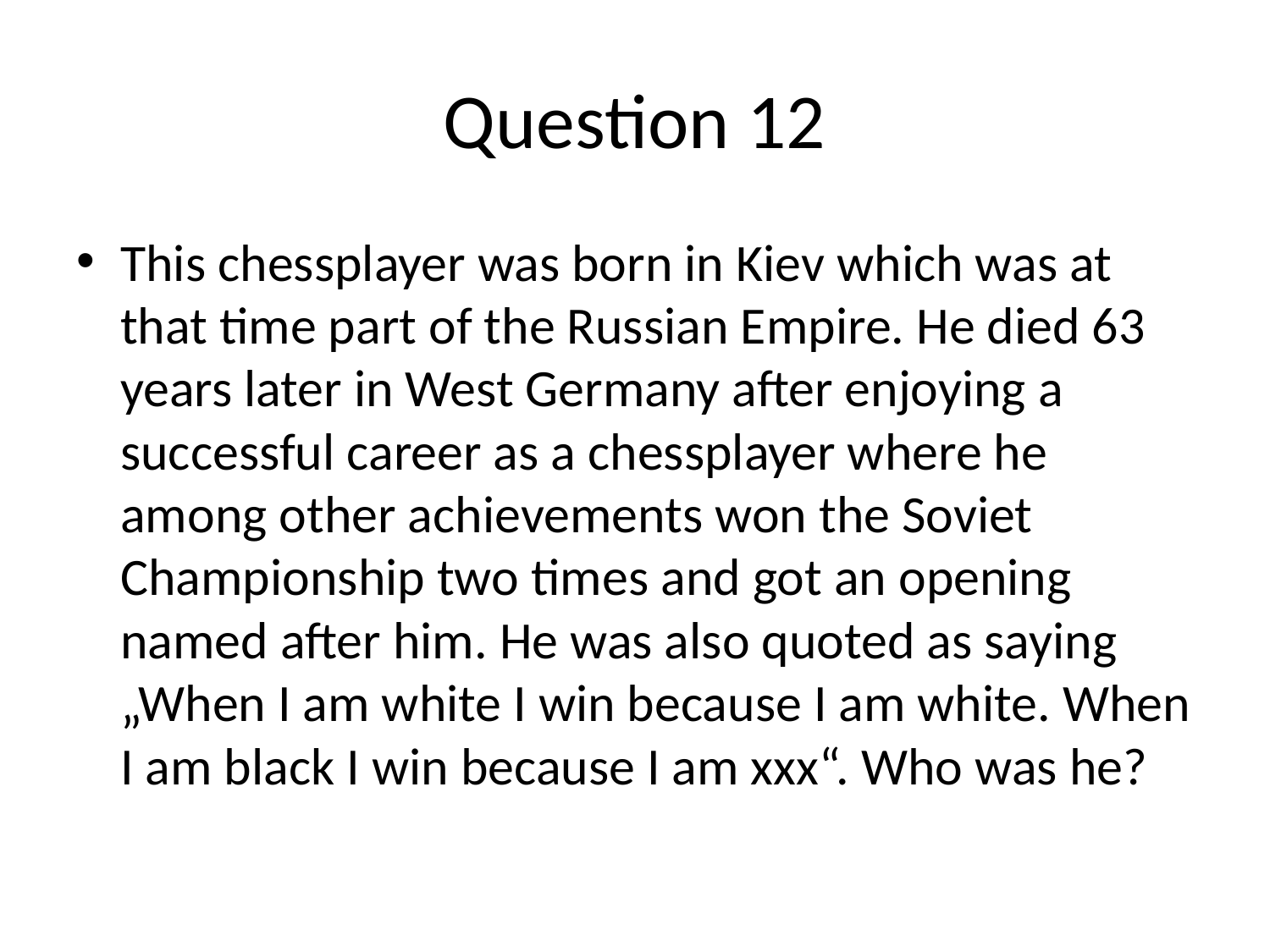

# Question 12
This chessplayer was born in Kiev which was at that time part of the Russian Empire. He died 63 years later in West Germany after enjoying a successful career as a chessplayer where he among other achievements won the Soviet Championship two times and got an opening named after him. He was also quoted as saying „When I am white I win because I am white. When I am black I win because I am xxx“. Who was he?